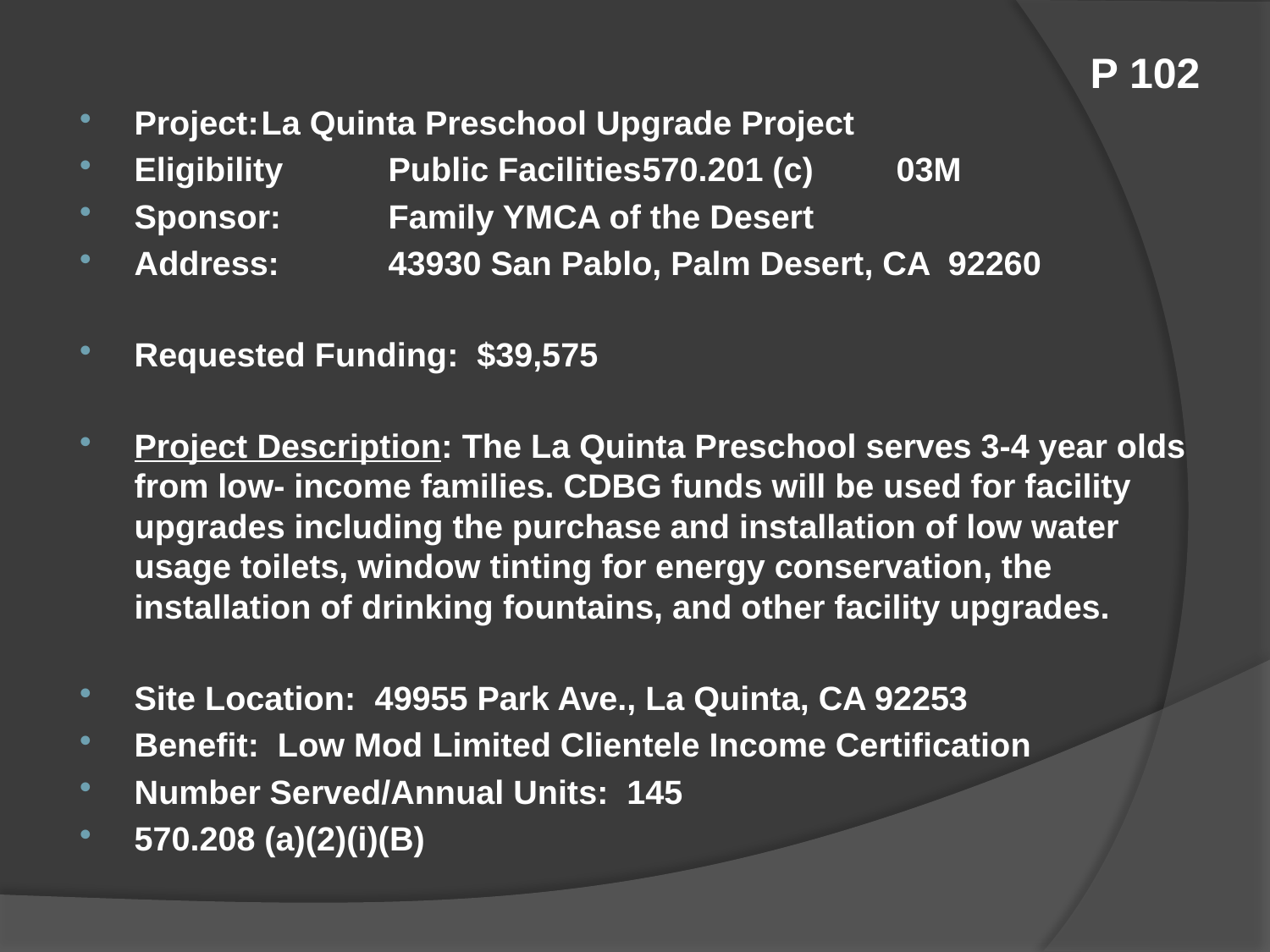

# P 102
Project:	La Quinta Preschool Upgrade Project
Eligibility	Public Facilities	570.201 (c)	03M
Sponsor:	Family YMCA of the Desert
Address:	43930 San Pablo, Palm Desert, CA  92260

Requested Funding:  $39,575

Project Description: The La Quinta Preschool serves 3-4 year olds from low- income families. CDBG funds will be used for facility upgrades including the purchase and installation of low water usage toilets, window tinting for energy conservation, the installation of drinking fountains, and other facility upgrades.

Site Location:  49955 Park Ave., La Quinta, CA 92253
Benefit:  Low Mod Limited Clientele Income Certification
Number Served/Annual Units:  145
570.208 (a)(2)(i)(B)